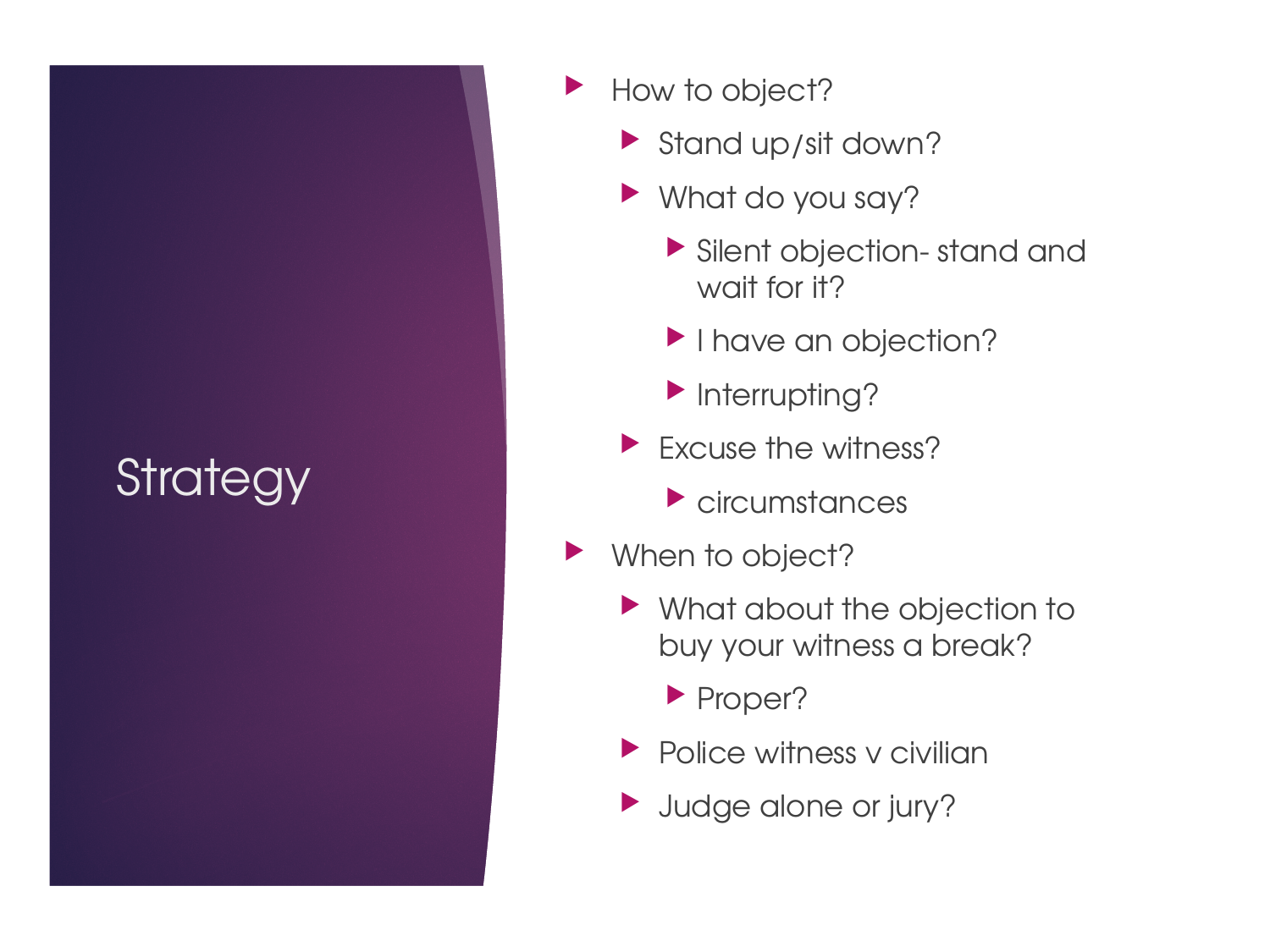

31
How to object?
Stand up/sit down?
What do you say?
Silent objection- stand and wait for it?
I have an objection?
Interrupting?
Excuse the witness?
circumstances
When to object?
What about the objection to buy your witness a break?
Proper?
Police witness v civilian
Judge alone or jury?

# Strategy